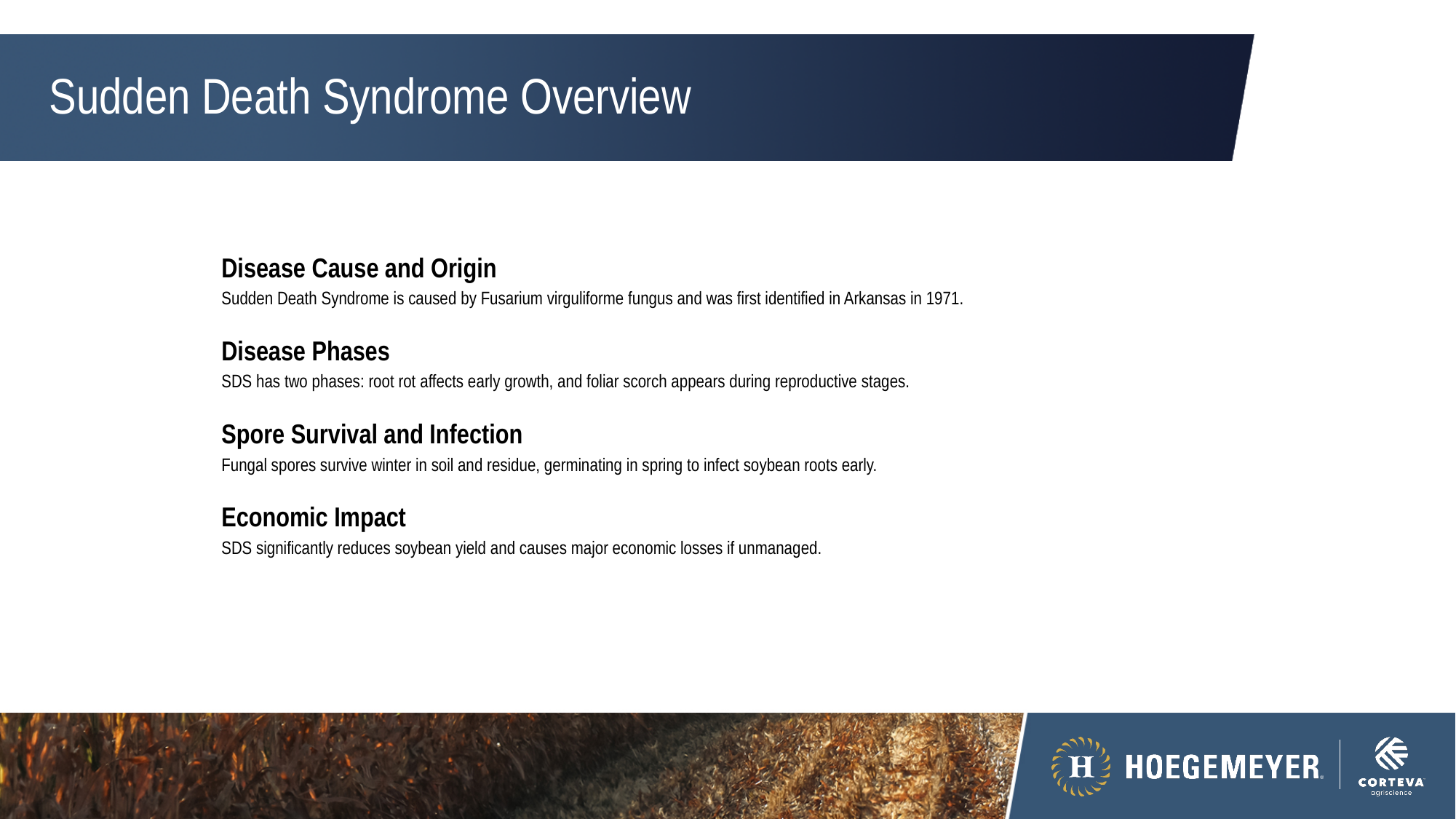

# Sudden Death Syndrome Overview
Disease Cause and Origin
Sudden Death Syndrome is caused by Fusarium virguliforme fungus and was first identified in Arkansas in 1971.
Disease Phases
SDS has two phases: root rot affects early growth, and foliar scorch appears during reproductive stages.
Spore Survival and Infection
Fungal spores survive winter in soil and residue, germinating in spring to infect soybean roots early.
Economic Impact
SDS significantly reduces soybean yield and causes major economic losses if unmanaged.